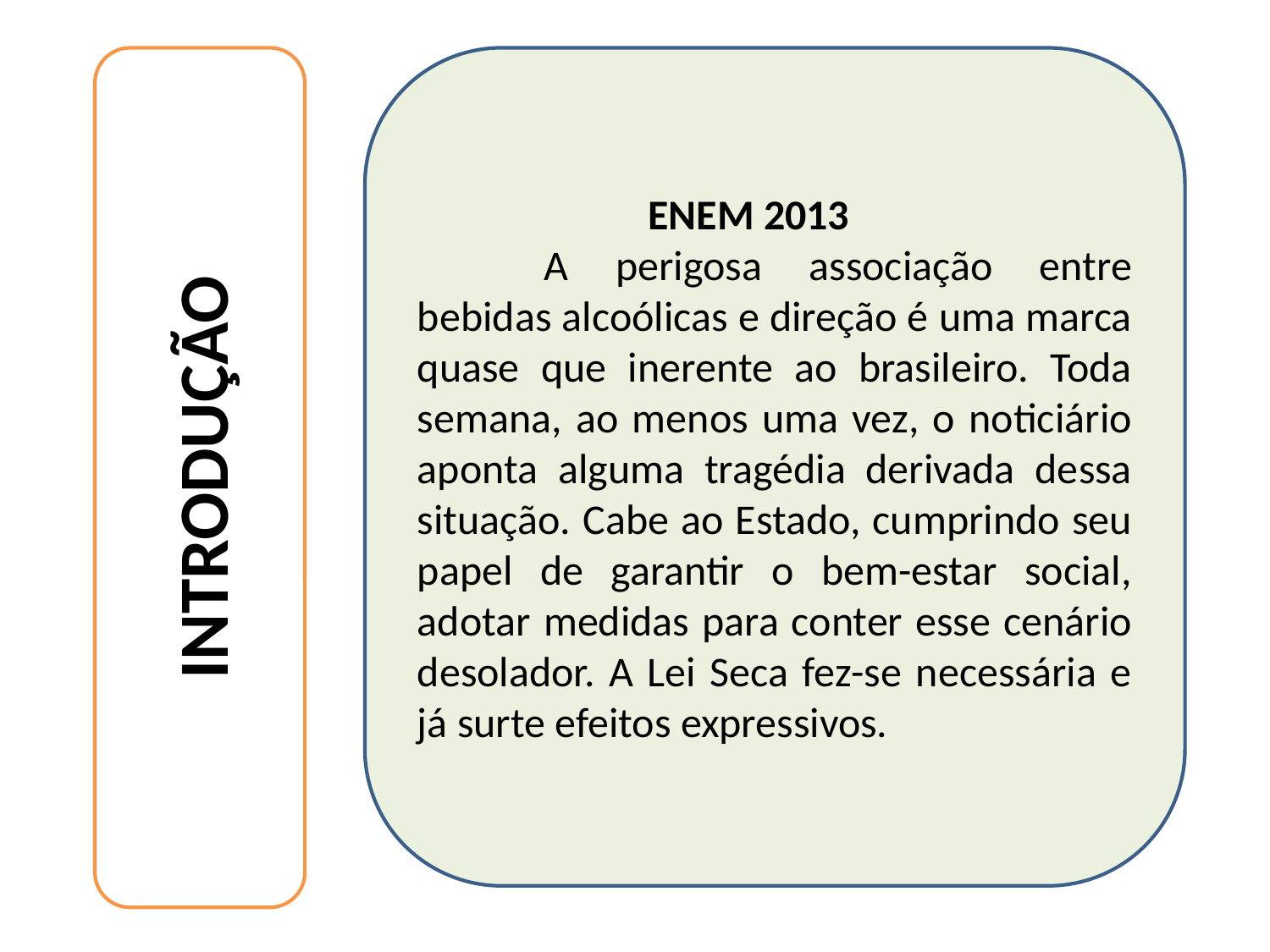

ENEM 2013
	A perigosa associação entre bebidas alcoólicas e direção é uma marca quase que inerente ao brasileiro. Toda semana, ao menos uma vez, o noticiário aponta alguma tragédia derivada dessa situação. Cabe ao Estado, cumprindo seu papel de garantir o bem-estar social, adotar medidas para conter esse cenário desolador. A Lei Seca fez-se necessária e já surte efeitos expressivos.
INTRODUÇÃO